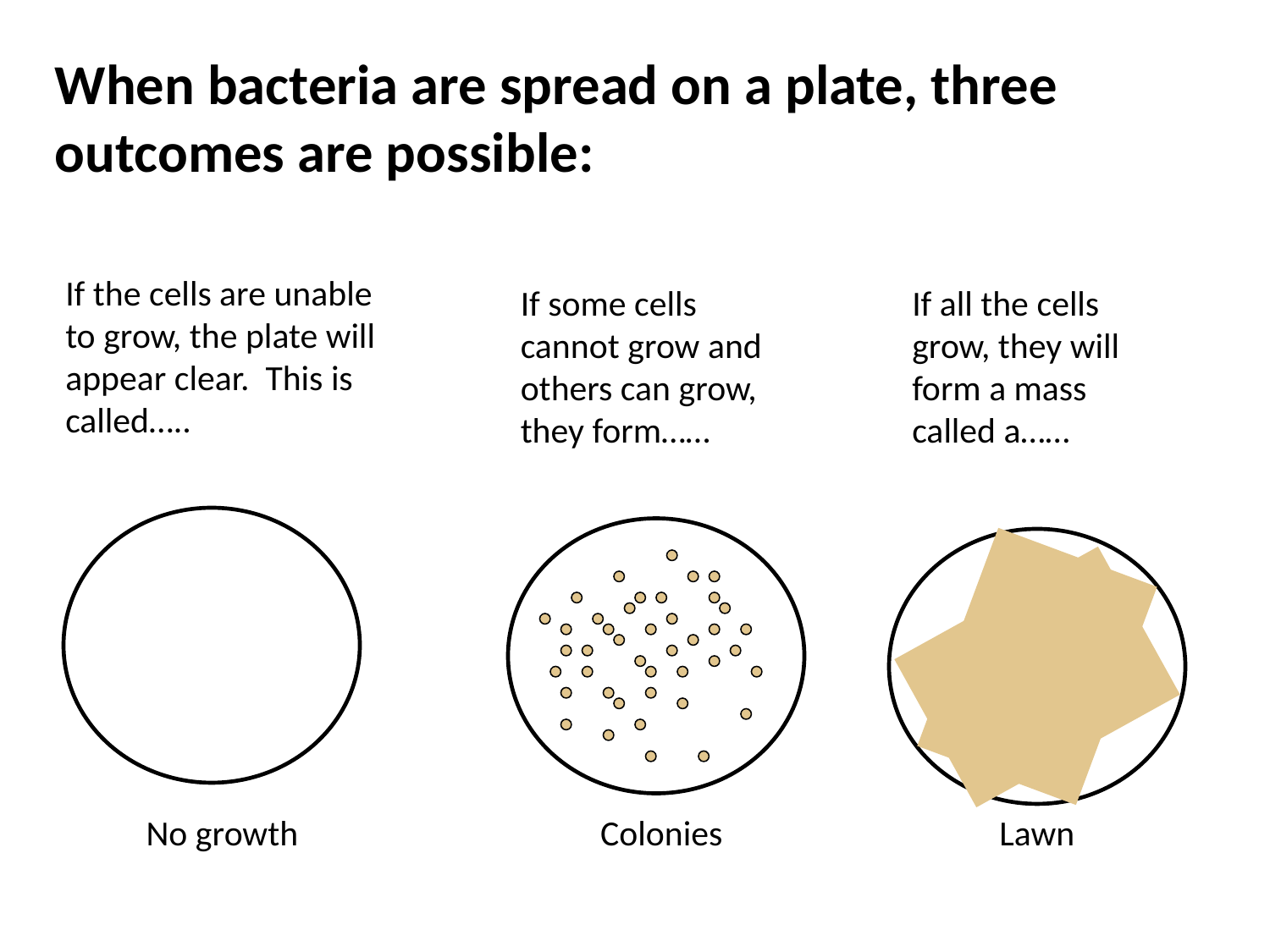

When bacteria are spread on a plate, three outcomes are possible:
If the cells are unable to grow, the plate will appear clear.  This is called…..
If some cells cannot grow and others can grow, they form……
If all the cells grow, they will form a mass called a……

No growth
Colonies

Lawn